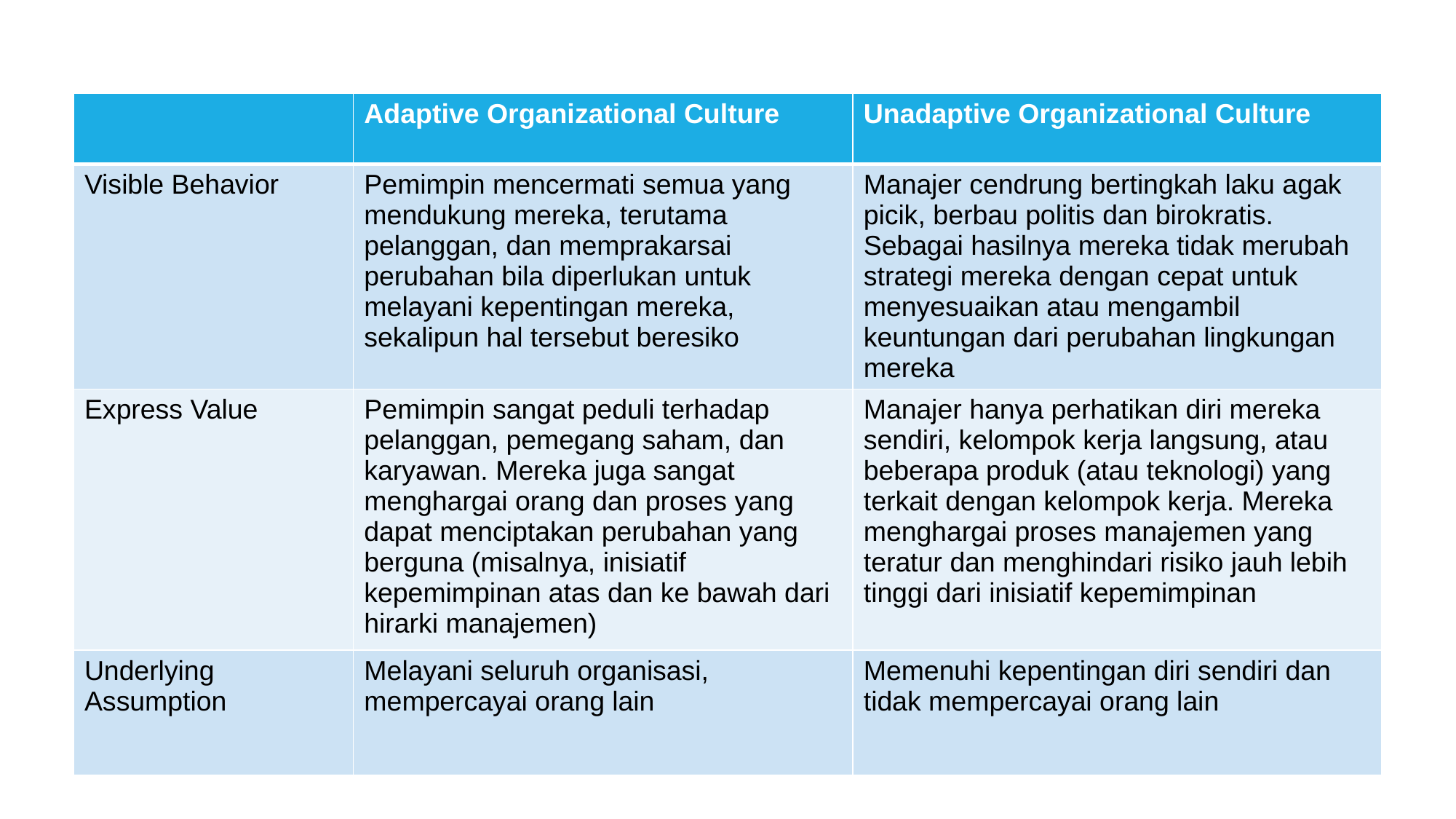

|  | Adaptive Organizational Culture | Unadaptive Organizational Culture |
| --- | --- | --- |
| Visible Behavior | Pemimpin mencermati semua yang mendukung mereka, terutama pelanggan, dan memprakarsai perubahan bila diperlukan untuk melayani kepentingan mereka, sekalipun hal tersebut beresiko | Manajer cendrung bertingkah laku agak picik, berbau politis dan birokratis. Sebagai hasilnya mereka tidak merubah strategi mereka dengan cepat untuk menyesuaikan atau mengambil keuntungan dari perubahan lingkungan mereka |
| Express Value | Pemimpin sangat peduli terhadap pelanggan, pemegang saham, dan karyawan. Mereka juga sangat menghargai orang dan proses yang dapat menciptakan perubahan yang berguna (misalnya, inisiatif kepemimpinan atas dan ke bawah dari hirarki manajemen) | Manajer hanya perhatikan diri mereka sendiri, kelompok kerja langsung, atau beberapa produk (atau teknologi) yang terkait dengan kelompok kerja. Mereka menghargai proses manajemen yang teratur dan menghindari risiko jauh lebih tinggi dari inisiatif kepemimpinan |
| Underlying Assumption | Melayani seluruh organisasi, mempercayai orang lain | Memenuhi kepentingan diri sendiri dan tidak mempercayai orang lain |